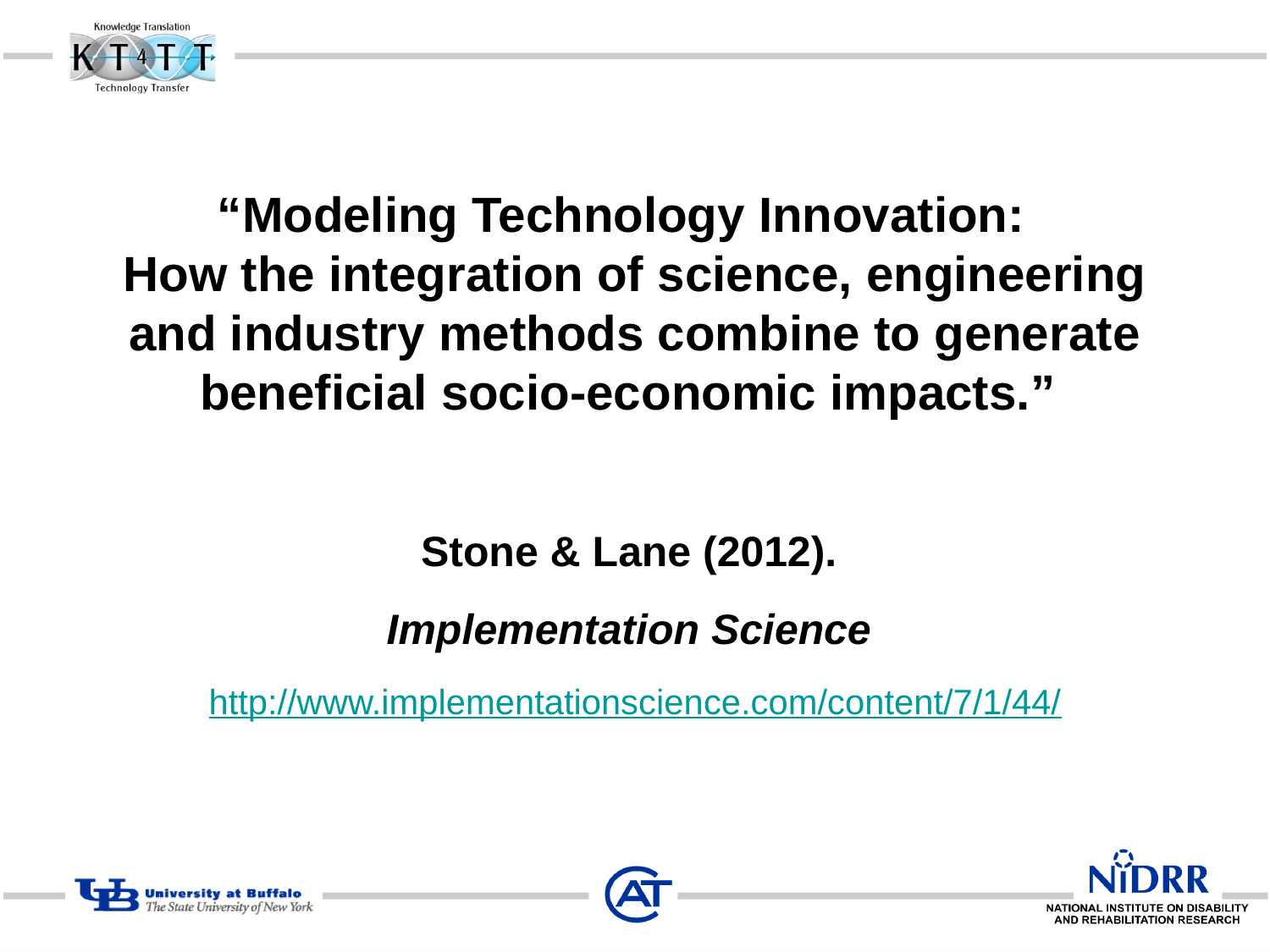

# “Modeling Technology Innovation: How the integration of science, engineering and industry methods combine to generate beneficial socio-economic impacts.”
Stone & Lane (2012).
Implementation Science
http://www.implementationscience.com/content/7/1/44/